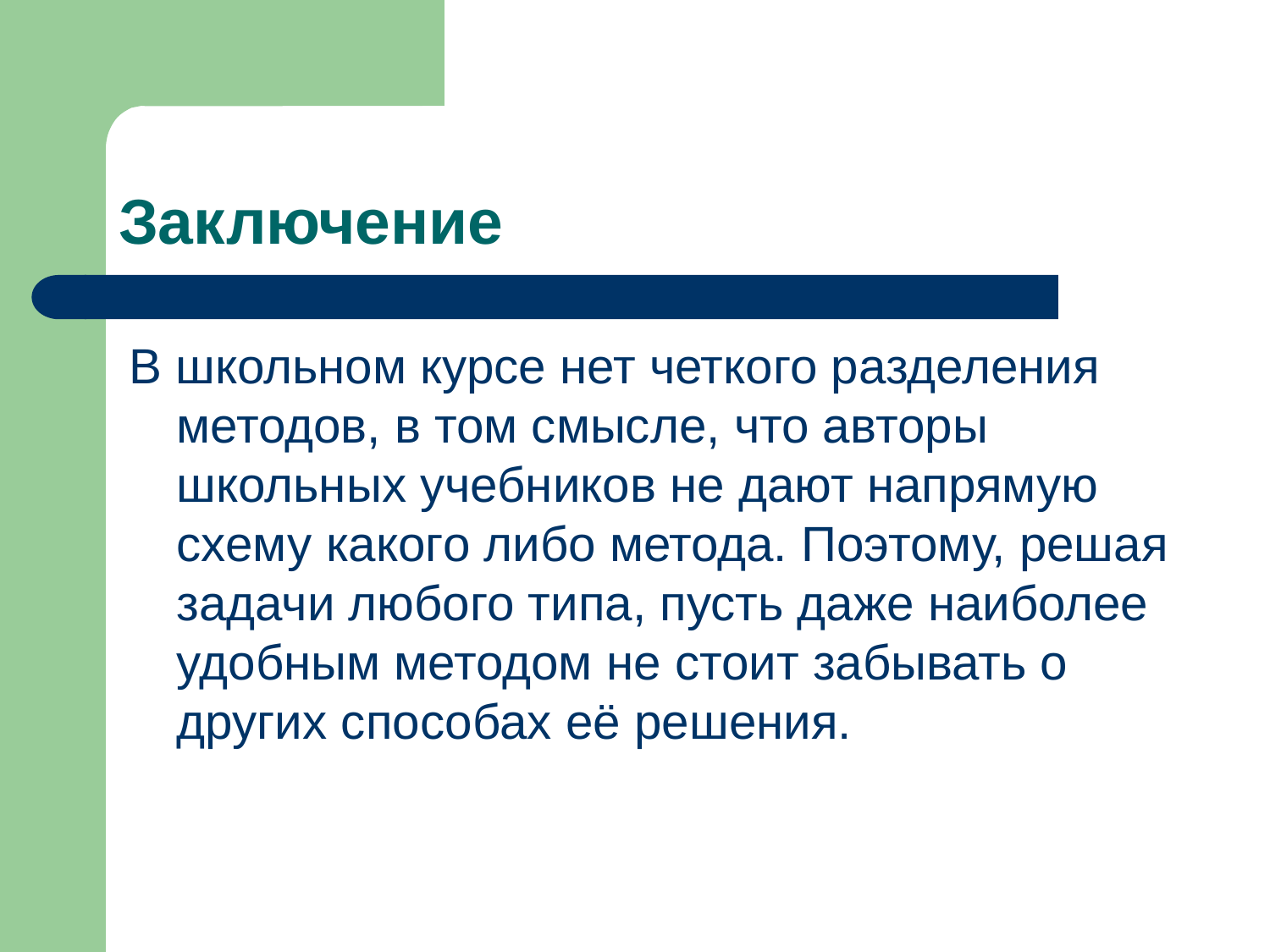

# Заключение
В школьном курсе нет четкого разделения методов, в том смысле, что авторы школьных учебников не дают напрямую схему какого либо метода. Поэтому, решая задачи любого типа, пусть даже наиболее удобным методом не стоит забывать о других способах её решения.